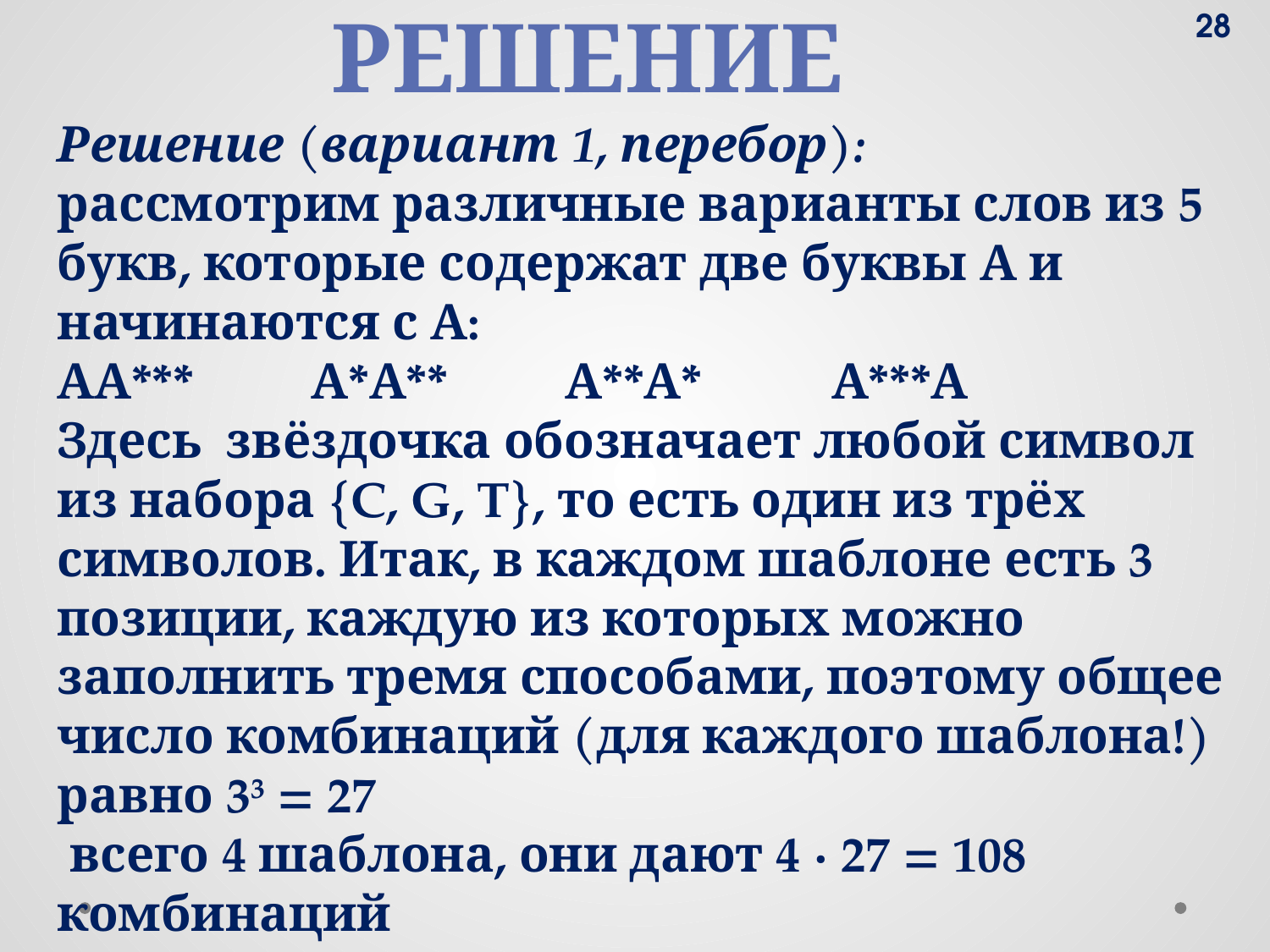

28
решение
Решение (вариант 1, перебор):
рассмотрим различные варианты слов из 5 букв, которые содержат две буквы А и начинаются с А:
АА*** 	А*А**	А**А*	 А***А
Здесь  звёздочка обозначает любой символ из набора {C, G, T}, то есть один из трёх символов. Итак, в каждом шаблоне есть 3 позиции, каждую из которых можно заполнить тремя способами, поэтому общее число комбинаций (для каждого шаблона!) равно 33 = 27
 всего 4 шаблона, они дают 4 · 27 = 108 комбинаций